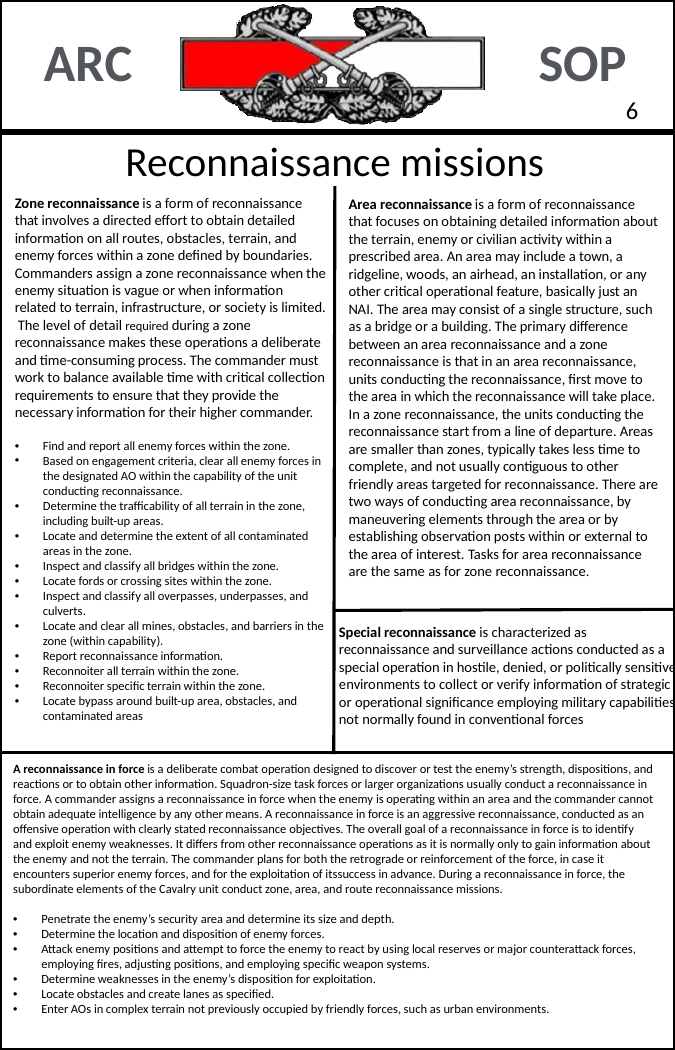

6
# Reconnaissance missions

Area reconnaissance is a form of reconnaissance that focuses on obtaining detailed information about the terrain, enemy or civilian activity within a prescribed area. An area may include a town, a ridgeline, woods, an airhead, an installation, or any other critical operational feature, basically just an NAI. The area may consist of a single structure, such as a bridge or a building. The primary difference between an area reconnaissance and a zone reconnaissance is that in an area reconnaissance, units conducting the reconnaissance, first move to the area in which the reconnaissance will take place. In a zone reconnaissance, the units conducting the reconnaissance start from a line of departure. Areas are smaller than zones, typically takes less time to complete, and not usually contiguous to other friendly areas targeted for reconnaissance. There are two ways of conducting area reconnaissance, by maneuvering elements through the area or by establishing observation posts within or external to the area of interest. Tasks for area reconnaissance are the same as for zone reconnaissance.
Zone reconnaissance is a form of reconnaissance that involves a directed effort to obtain detailed information on all routes, obstacles, terrain, and enemy forces within a zone defined by boundaries.  Commanders assign a zone reconnaissance when the enemy situation is vague or when information related to terrain, infrastructure, or society is limited.  The level of detail required during a zone reconnaissance makes these operations a deliberate and time-consuming process. The commander must work to balance available time with critical collection requirements to ensure that they provide the necessary information for their higher commander.

Find and report all enemy forces within the zone.
Based on engagement criteria, clear all enemy forces in the designated AO within the capability of the unit conducting reconnaissance.
Determine the trafficability of all terrain in the zone, including built-up areas.
Locate and determine the extent of all contaminated areas in the zone.
Inspect and classify all bridges within the zone.
Locate fords or crossing sites within the zone.
Inspect and classify all overpasses, underpasses, and culverts.
Locate and clear all mines, obstacles, and barriers in the zone (within capability).
Report reconnaissance information.
Reconnoiter all terrain within the zone.
Reconnoiter specific terrain within the zone.
Locate bypass around built-up area, obstacles, and contaminated areas
Special reconnaissance is characterized as reconnaissance and surveillance actions conducted as a special operation in hostile, denied, or politically sensitive environments to collect or verify information of strategic or operational significance employing military capabilities not normally found in conventional forces
A reconnaissance in force is a deliberate combat operation designed to discover or test the enemy’s strength, dispositions, and reactions or to obtain other information. Squadron-size task forces or larger organizations usually conduct a reconnaissance in force. A commander assigns a reconnaissance in force when the enemy is operating within an area and the commander cannot obtain adequate intelligence by any other means. A reconnaissance in force is an aggressive reconnaissance, conducted as an offensive operation with clearly stated reconnaissance objectives. The overall goal of a reconnaissance in force is to identify and exploit enemy weaknesses. It differs from other reconnaissance operations as it is normally only to gain information about the enemy and not the terrain. The commander plans for both the retrograde or reinforcement of the force, in case it encounters superior enemy forces, and for the exploitation of itssuccess in advance. During a reconnaissance in force, the subordinate elements of the Cavalry unit conduct zone, area, and route reconnaissance missions.

Penetrate the enemy’s security area and determine its size and depth.
Determine the location and disposition of enemy forces.
Attack enemy positions and attempt to force the enemy to react by using local reserves or major counterattack forces, employing fires, adjusting positions, and employing specific weapon systems.
Determine weaknesses in the enemy’s disposition for exploitation.
Locate obstacles and create lanes as specified.
Enter AOs in complex terrain not previously occupied by friendly forces, such as urban environments.